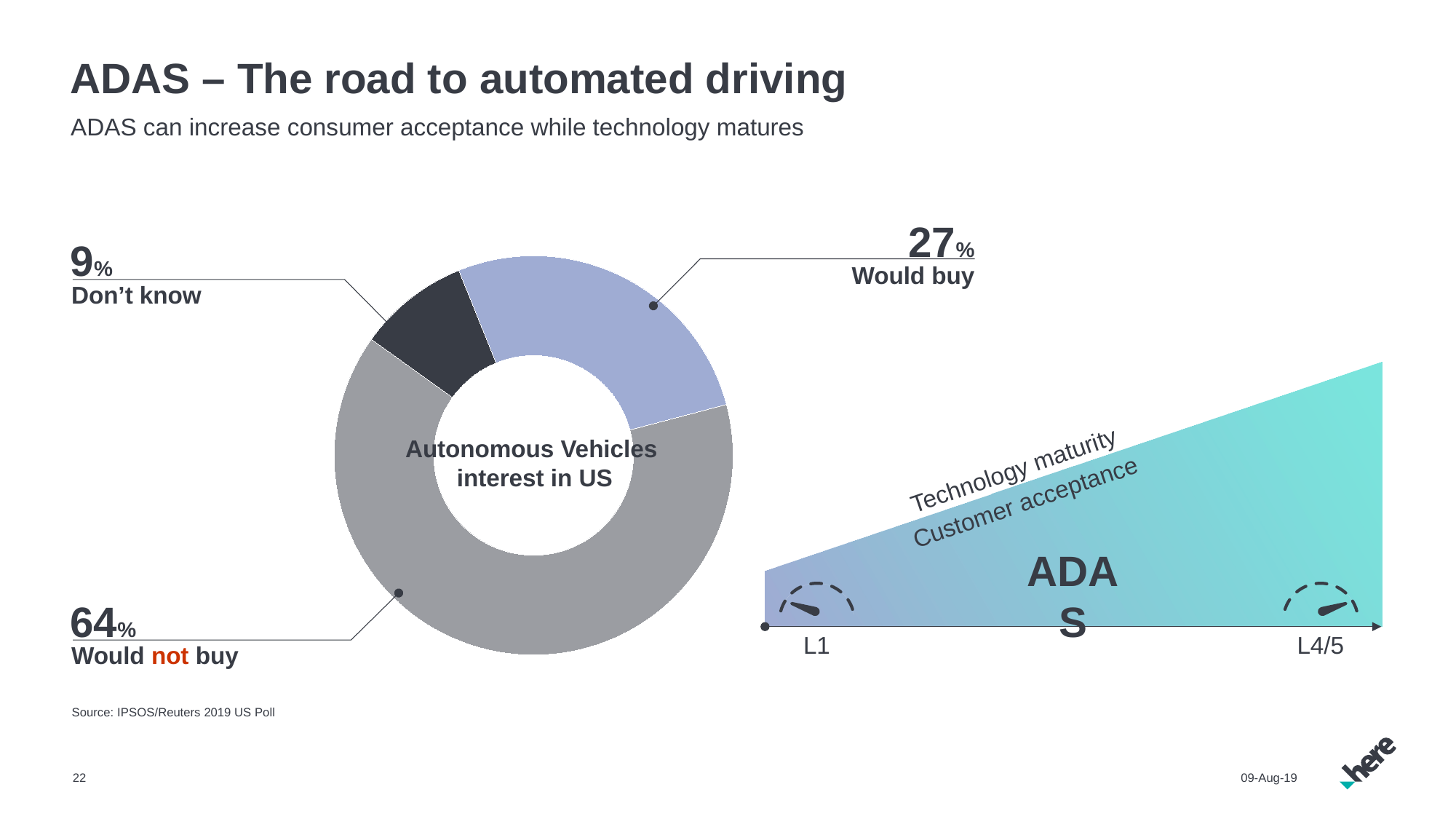

# ADAS – The road to automated driving
ADAS can increase consumer acceptance while technology matures
27%

### Chart

| Category | Autonomous vehicles |
|---|---|
| Would buy  | 0.27 |
| Would not buy | 0.64 |
| Don't know | 0.09 |
9%

Would buy

Don’t know

Autonomous Vehicles
interest in US
Technology maturity
Customer acceptance
ADAS

64%
L1
L4/5
Would not buy
Source: IPSOS/Reuters 2019 US Poll
22

09-Aug-19